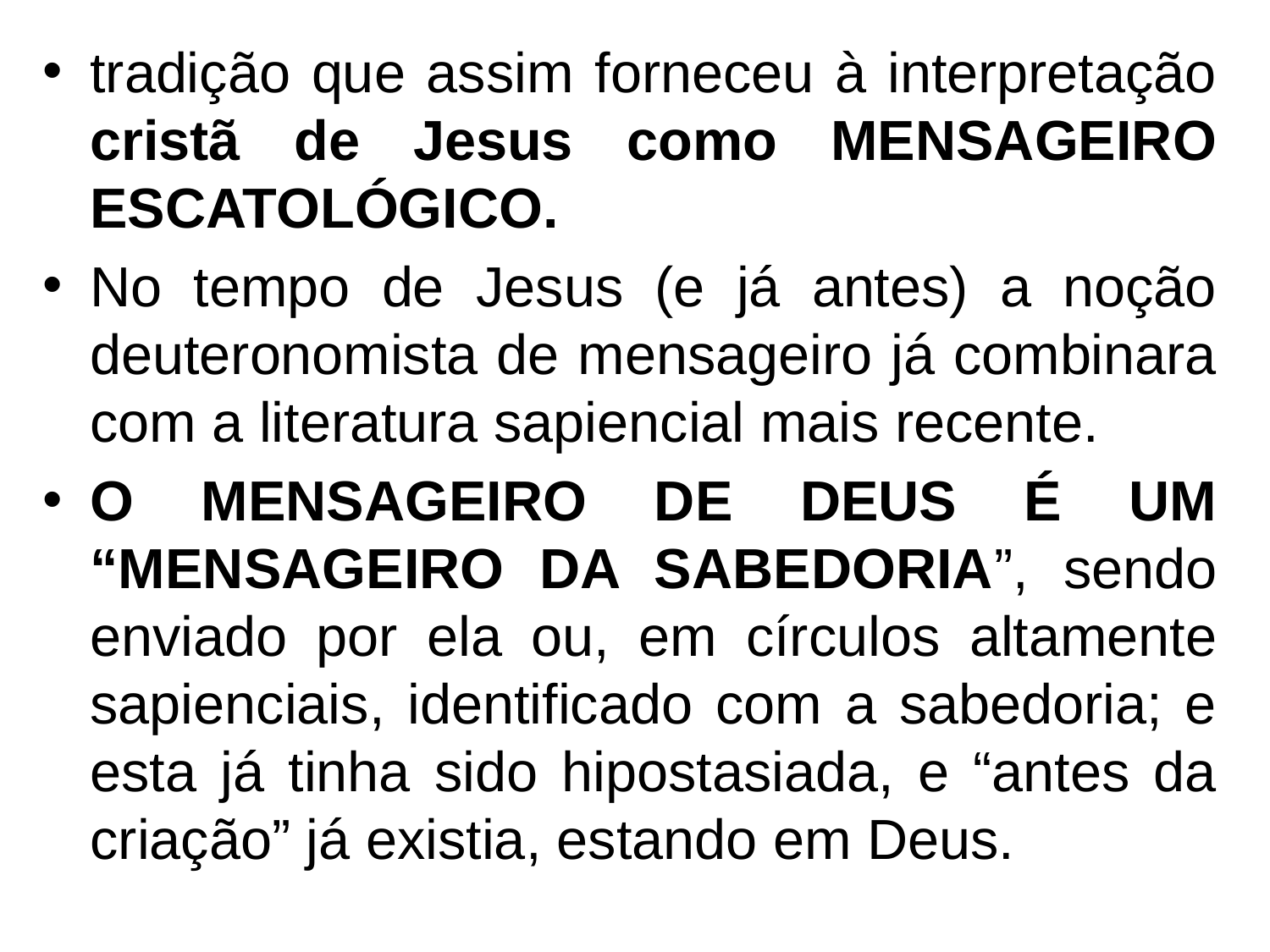

tradição que assim forneceu à interpretação cristã de Jesus como MENSAGEIRO ESCATOLÓGICO.
No tempo de Jesus (e já antes) a noção deuteronomista de mensageiro já combinara com a literatura sapiencial mais recente.
O MENSAGEIRO DE DEUS É UM “MENSAGEIRO DA SABEDORIA”, sendo enviado por ela ou, em círculos altamente sapienciais, identificado com a sabedoria; e esta já tinha sido hipostasiada, e “antes da criação” já existia, estando em Deus.